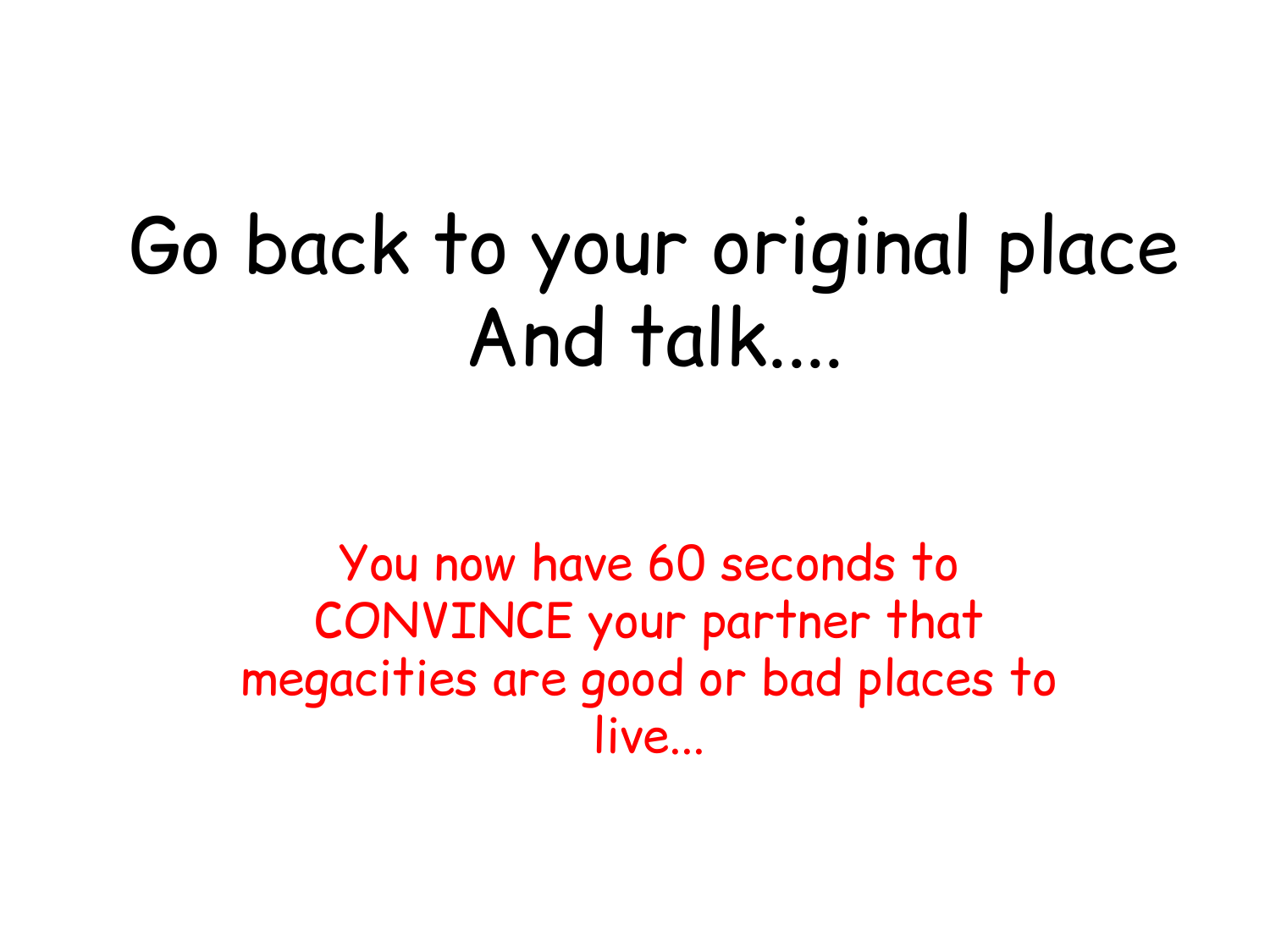

# Go back to your original place And talk....
You now have 60 seconds to CONVINCE your partner that megacities are good or bad places to live...